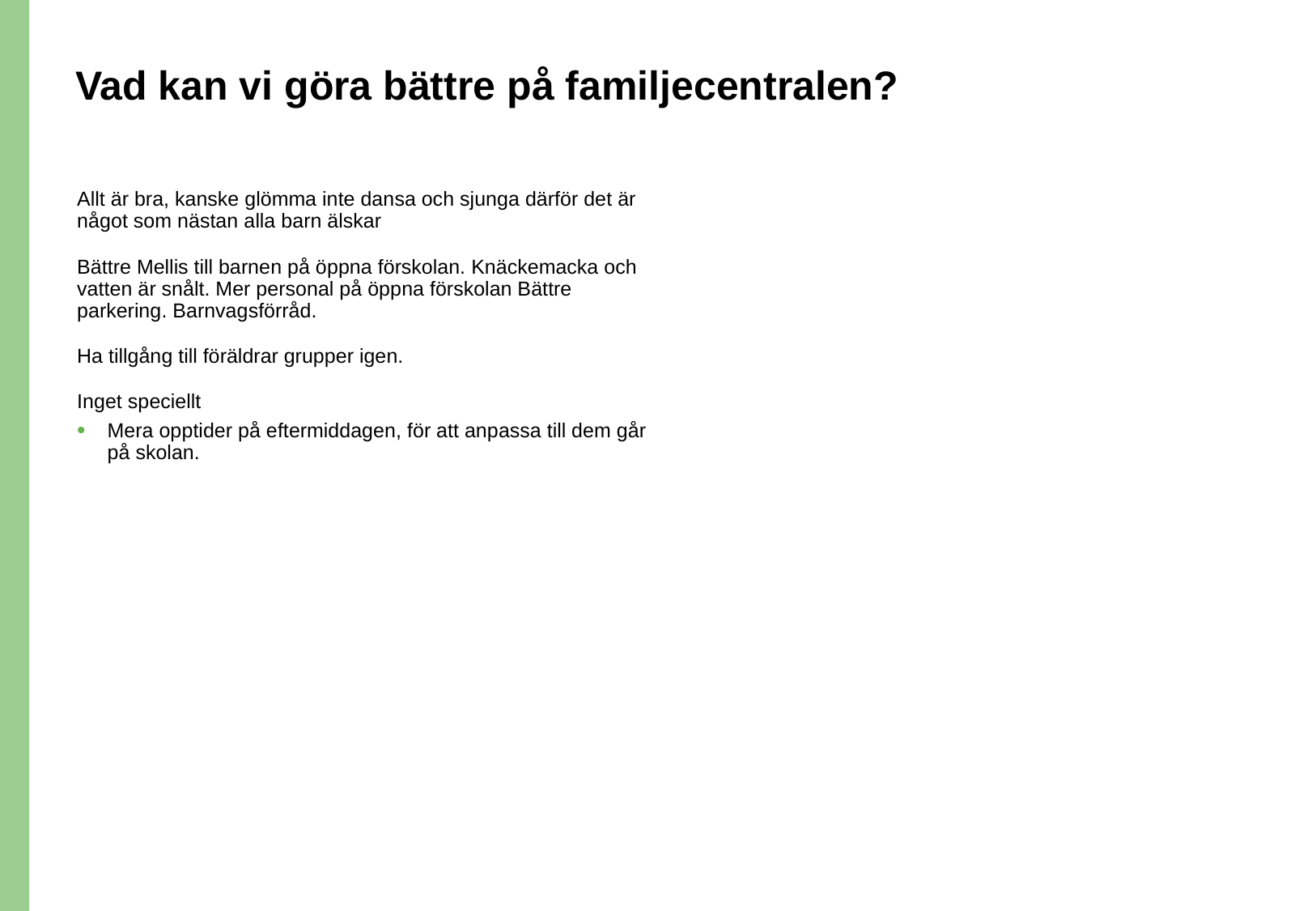

# Vad kan vi göra bättre på familjecentralen?
Allt är bra, kanske glömma inte dansa och sjunga därför det är något som nästan alla barn älskar
Bättre Mellis till barnen på öppna förskolan. Knäckemacka och vatten är snålt. Mer personal på öppna förskolan Bättre parkering. Barnvagsförråd.
Ha tillgång till föräldrar grupper igen.
Inget speciellt
Mera opptider på eftermiddagen, för att anpassa till dem går på skolan.